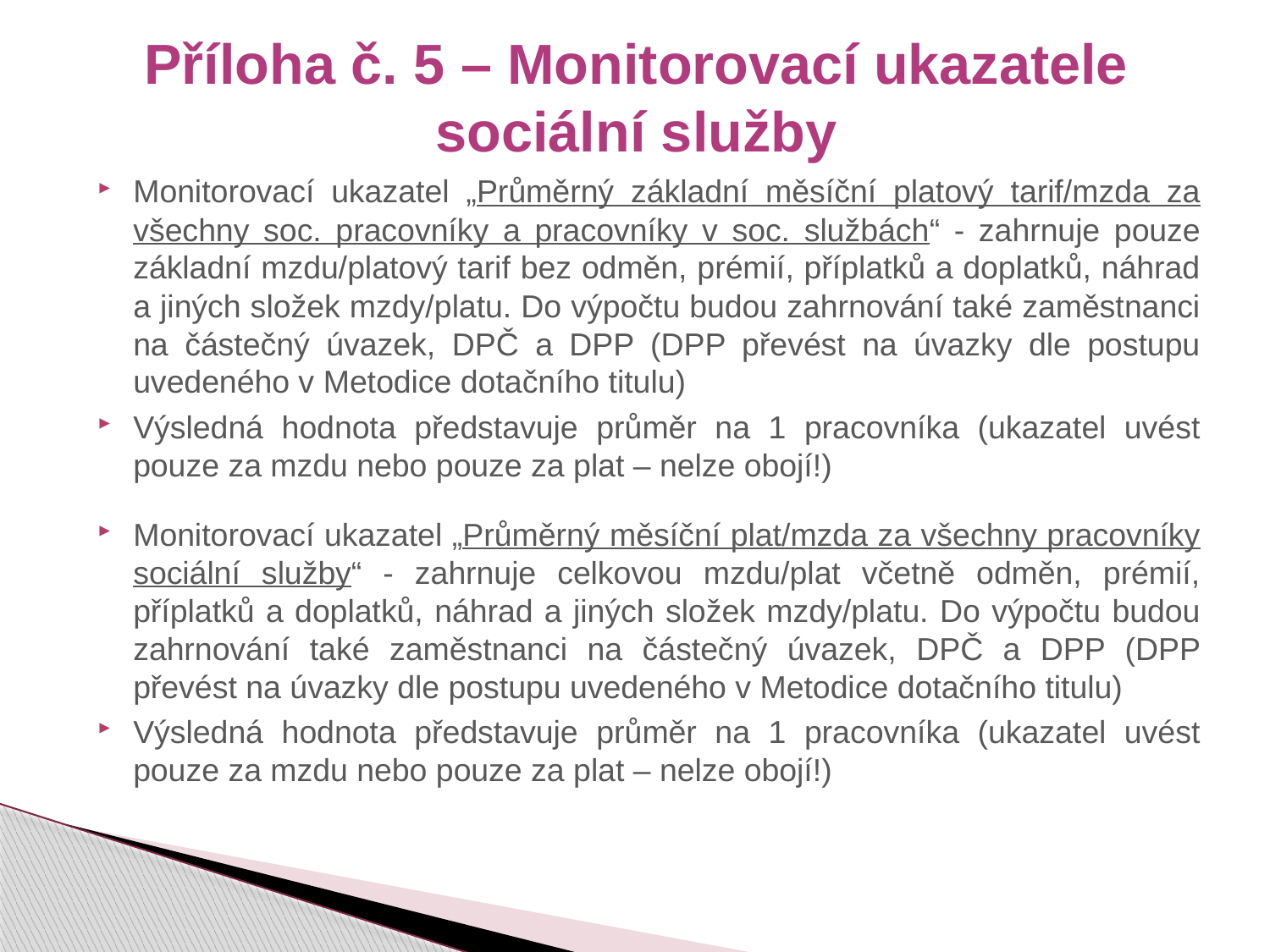

# Příloha č. 5 – Monitorovací ukazatele sociální služby
Monitorovací ukazatel „Průměrný základní měsíční platový tarif/mzda za všechny soc. pracovníky a pracovníky v soc. službách“ - zahrnuje pouze základní mzdu/platový tarif bez odměn, prémií, příplatků a doplatků, náhrad a jiných složek mzdy/platu. Do výpočtu budou zahrnování také zaměstnanci na částečný úvazek, DPČ a DPP (DPP převést na úvazky dle postupu uvedeného v Metodice dotačního titulu)
Výsledná hodnota představuje průměr na 1 pracovníka (ukazatel uvést pouze za mzdu nebo pouze za plat – nelze obojí!)

Monitorovací ukazatel „Průměrný měsíční plat/mzda za všechny pracovníky sociální služby“ - zahrnuje celkovou mzdu/plat včetně odměn, prémií, příplatků a doplatků, náhrad a jiných složek mzdy/platu. Do výpočtu budou zahrnování také zaměstnanci na částečný úvazek, DPČ a DPP (DPP převést na úvazky dle postupu uvedeného v Metodice dotačního titulu)
Výsledná hodnota představuje průměr na 1 pracovníka (ukazatel uvést pouze za mzdu nebo pouze za plat – nelze obojí!)